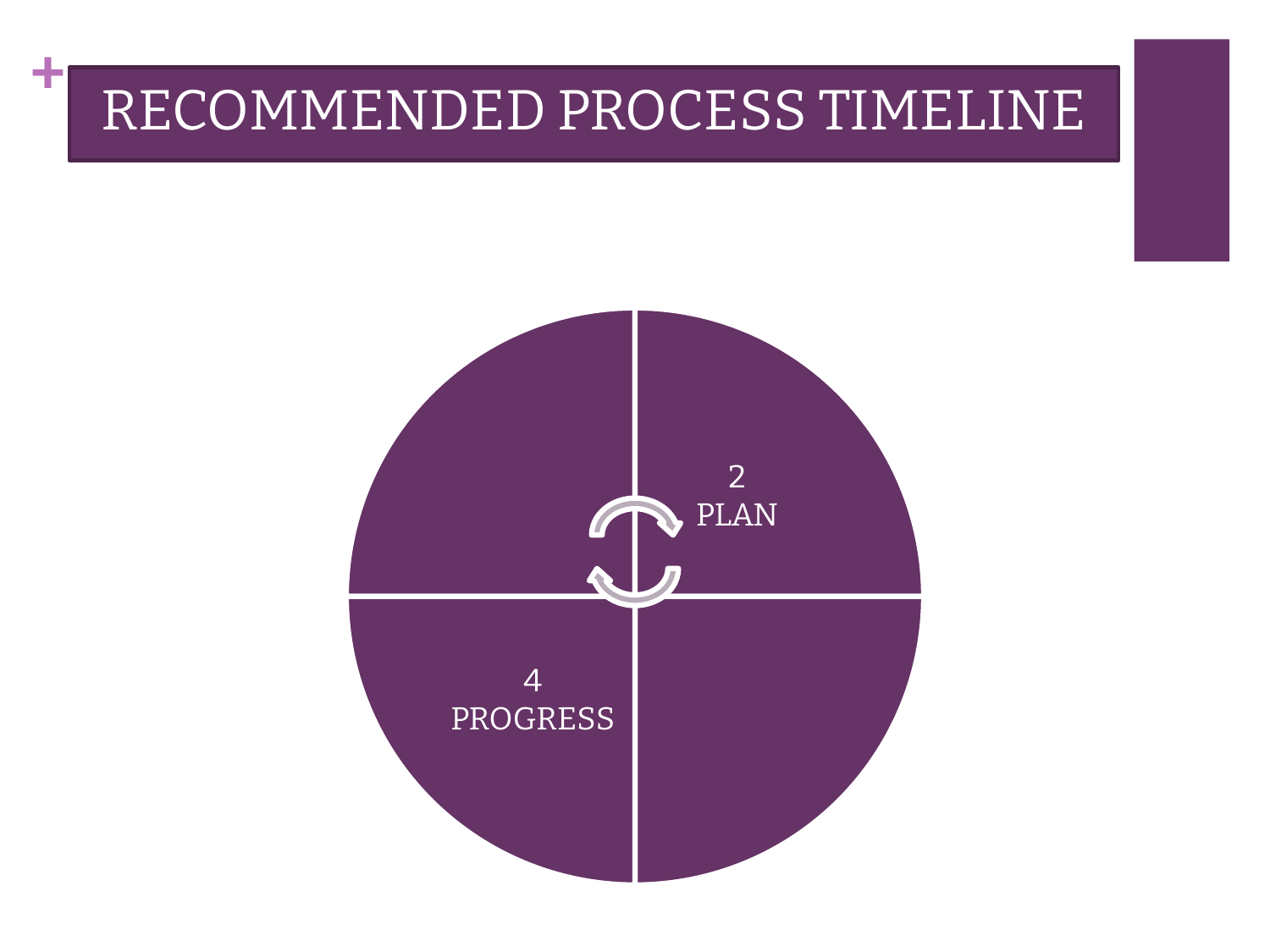

# RECOMMENDED PROCESS TIMELINE
I
2
PLAN
4
PROGRESS